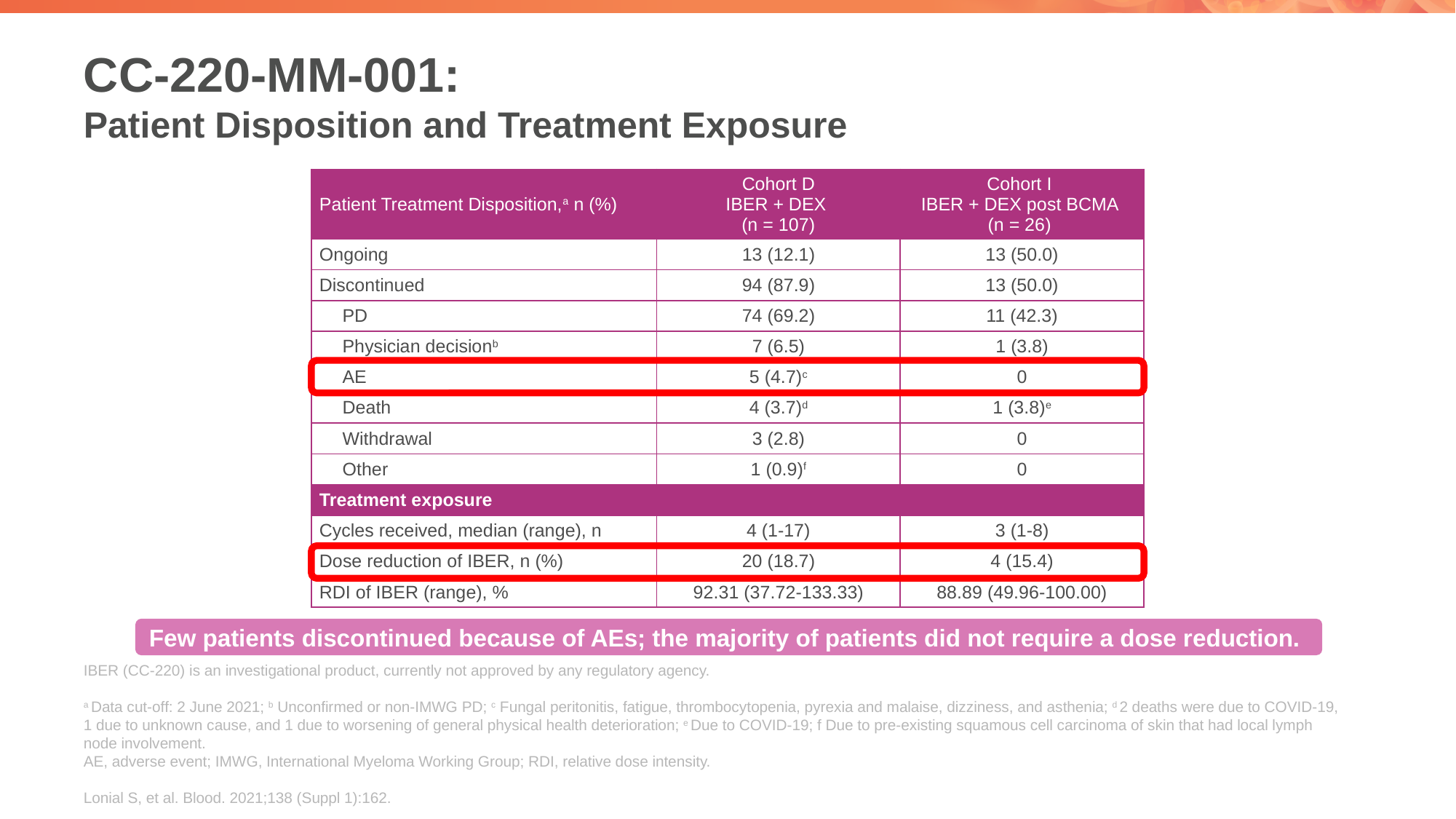

# CC-220-MM-001: Patient Disposition and Treatment Exposure
| Patient Treatment Disposition,a n (%) | Cohort D IBER + DEX (n = 107) | Cohort I IBER + DEX post BCMA (n = 26) |
| --- | --- | --- |
| Ongoing | 13 (12.1) | 13 (50.0) |
| Discontinued | 94 (87.9) | 13 (50.0) |
| PD | 74 (69.2) | 11 (42.3) |
| Physician decisionb | 7 (6.5) | 1 (3.8) |
| AE | 5 (4.7)c | 0 |
| Death | 4 (3.7)d | 1 (3.8)e |
| Withdrawal | 3 (2.8) | 0 |
| Other | 1 (0.9)f | 0 |
| Treatment exposure |  |  |
| Cycles received, median (range), n | 4 (1-17) | 3 (1-8) |
| Dose reduction of IBER, n (%) | 20 (18.7) | 4 (15.4) |
| RDI of IBER (range), % | 92.31 (37.72-133.33) | 88.89 (49.96-100.00) |

Few patients discontinued because of AEs; the majority of patients did not require a dose reduction.
IBER (CC-220) is an investigational product, currently not approved by any regulatory agency.

a Data cut-off: 2 June 2021; b Unconfirmed or non-IMWG PD; c Fungal peritonitis, fatigue, thrombocytopenia, pyrexia and malaise, dizziness, and asthenia; d 2 deaths were due to COVID-19, 1 due to unknown cause, and 1 due to worsening of general physical health deterioration; e Due to COVID-19; f Due to pre-existing squamous cell carcinoma of skin that had local lymph node involvement.
AE, adverse event; IMWG, International Myeloma Working Group; RDI, relative dose intensity.

Lonial S, et al. Blood. 2021;138 (Suppl 1):162.